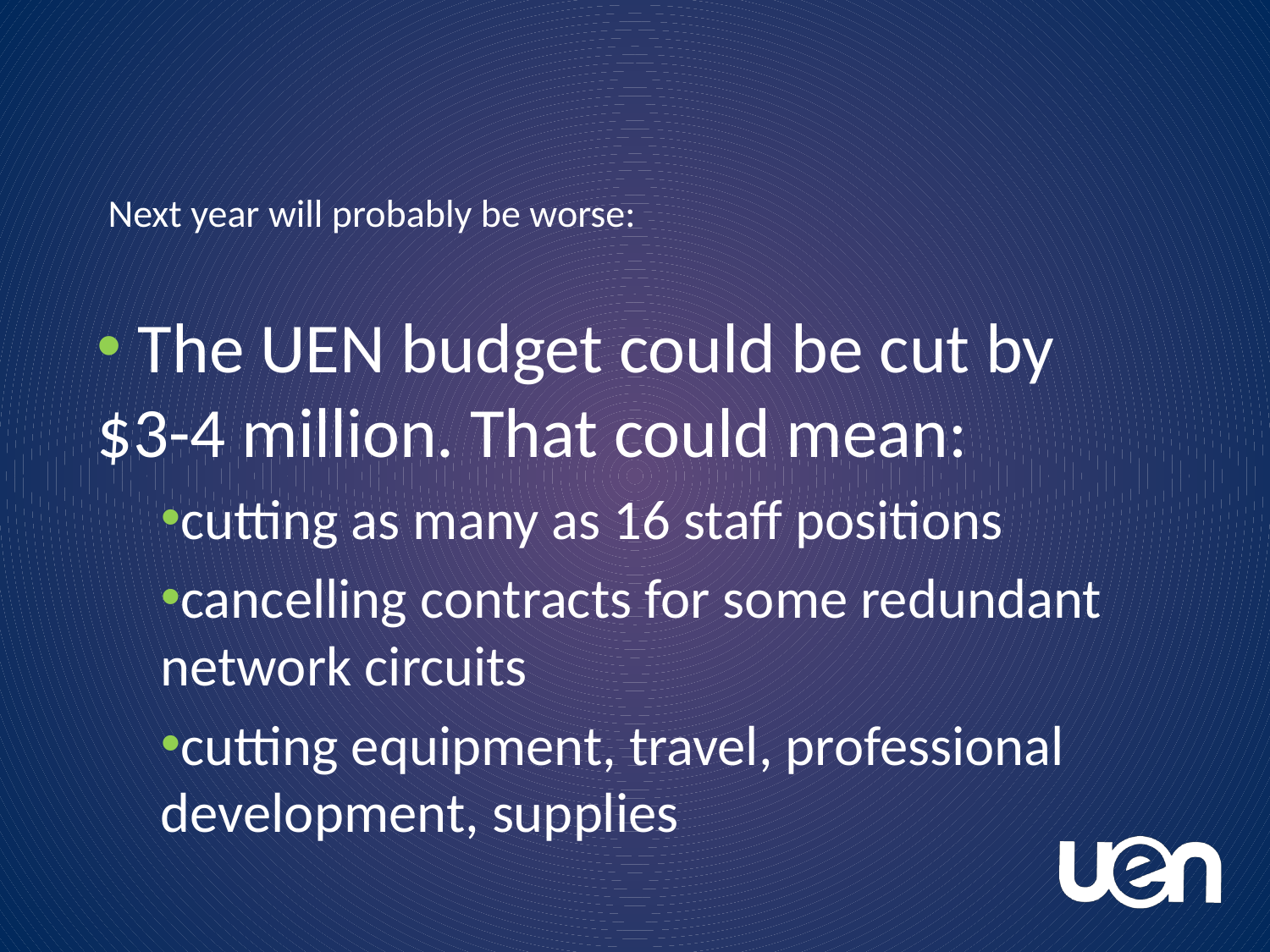

# Next year will probably be worse:
 The UEN budget could be cut by $3-4 million. That could mean:
cutting as many as 16 staff positions
cancelling contracts for some redundant network circuits
cutting equipment, travel, professional development, supplies